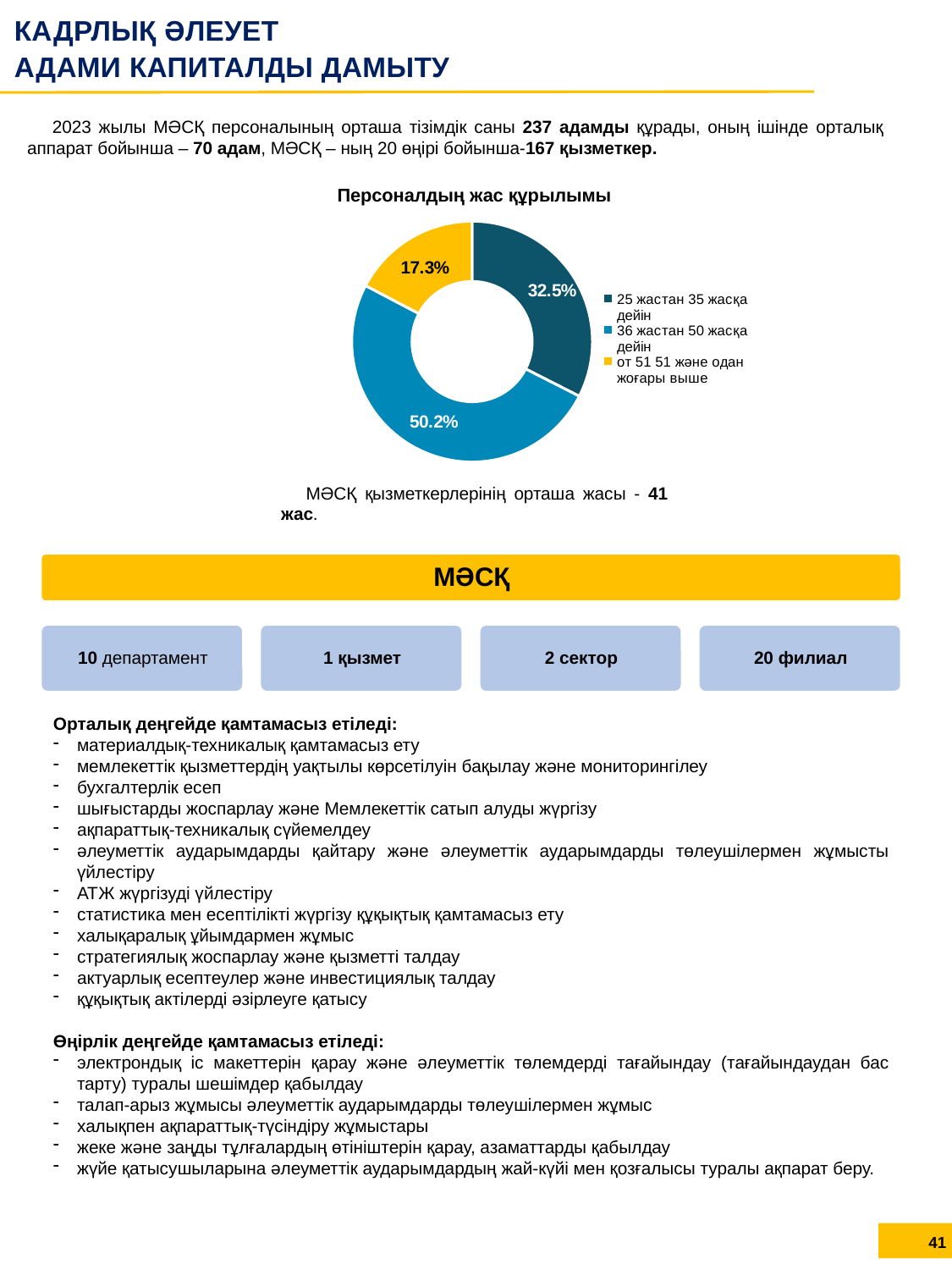

КАДРЛЫҚ ӘЛЕУЕТ
АДАМИ КАПИТАЛДЫ ДАМЫТУ
2023 жылы МӘСҚ персоналының орташа тізімдік саны 237 адамды құрады, оның ішінде орталық аппарат бойынша – 70 адам, МӘСҚ – ның 20 өңірі бойынша-167 қызметкер.
Персоналдың жас құрылымы

### Chart

| Category | Продажи |
|---|---|
| 25 жастан 35 жасқа дейін | 0.325 |
| 36 жастан 50 жасқа дейін | 0.502 |
| от 51 51 және одан жоғары выше | 0.173 |
МӘСҚ қызметкерлерінің орташа жасы - 41 жас.
МӘСҚ
10 департамент
1 қызмет
2 сектор
20 филиал
Орталық деңгейде қамтамасыз етіледі:
материалдық-техникалық қамтамасыз ету
мемлекеттік қызметтердің уақтылы көрсетілуін бақылау және мониторингілеу
бухгалтерлік есеп
шығыстарды жоспарлау және Мемлекеттік сатып алуды жүргізу
ақпараттық-техникалық сүйемелдеу
әлеуметтік аударымдарды қайтару және әлеуметтік аударымдарды төлеушілермен жұмысты үйлестіру
АТЖ жүргізуді үйлестіру
статистика мен есептілікті жүргізу құқықтық қамтамасыз ету
халықаралық ұйымдармен жұмыс
стратегиялық жоспарлау және қызметті талдау
актуарлық есептеулер және инвестициялық талдау
құқықтық актілерді әзірлеуге қатысу

Өңірлік деңгейде қамтамасыз етіледі:
электрондық іс макеттерін қарау және әлеуметтік төлемдерді тағайындау (тағайындаудан бас тарту) туралы шешімдер қабылдау
талап-арыз жұмысы әлеуметтік аударымдарды төлеушілермен жұмыс
халықпен ақпараттық-түсіндіру жұмыстары
жеке және заңды тұлғалардың өтініштерін қарау, азаматтарды қабылдау
жүйе қатысушыларына әлеуметтік аударымдардың жай-күйі мен қозғалысы туралы ақпарат беру.
41